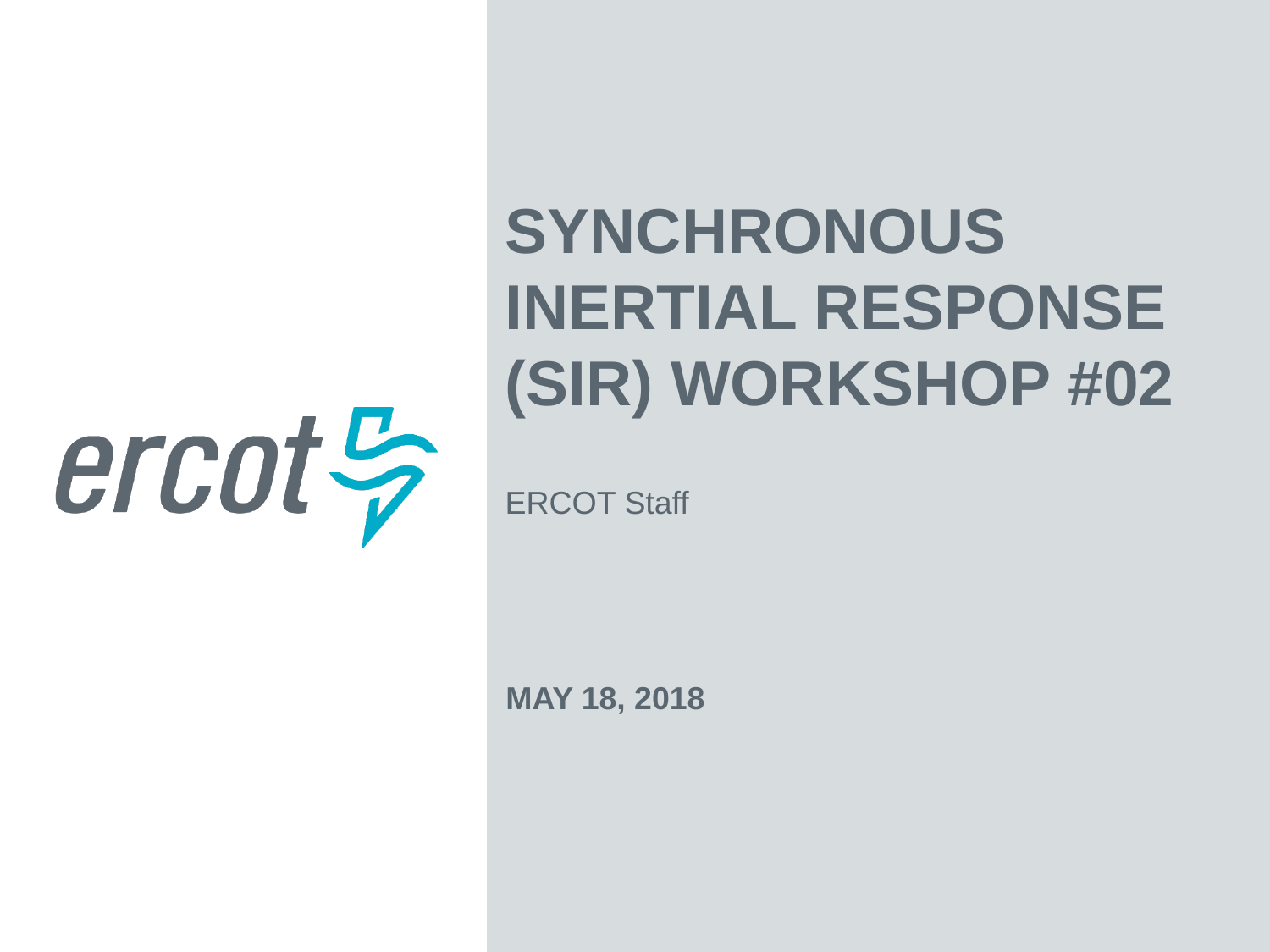

Synchronous Inertial Response (SIR) Workshop #02
ERCOT Staff
May 18, 2018